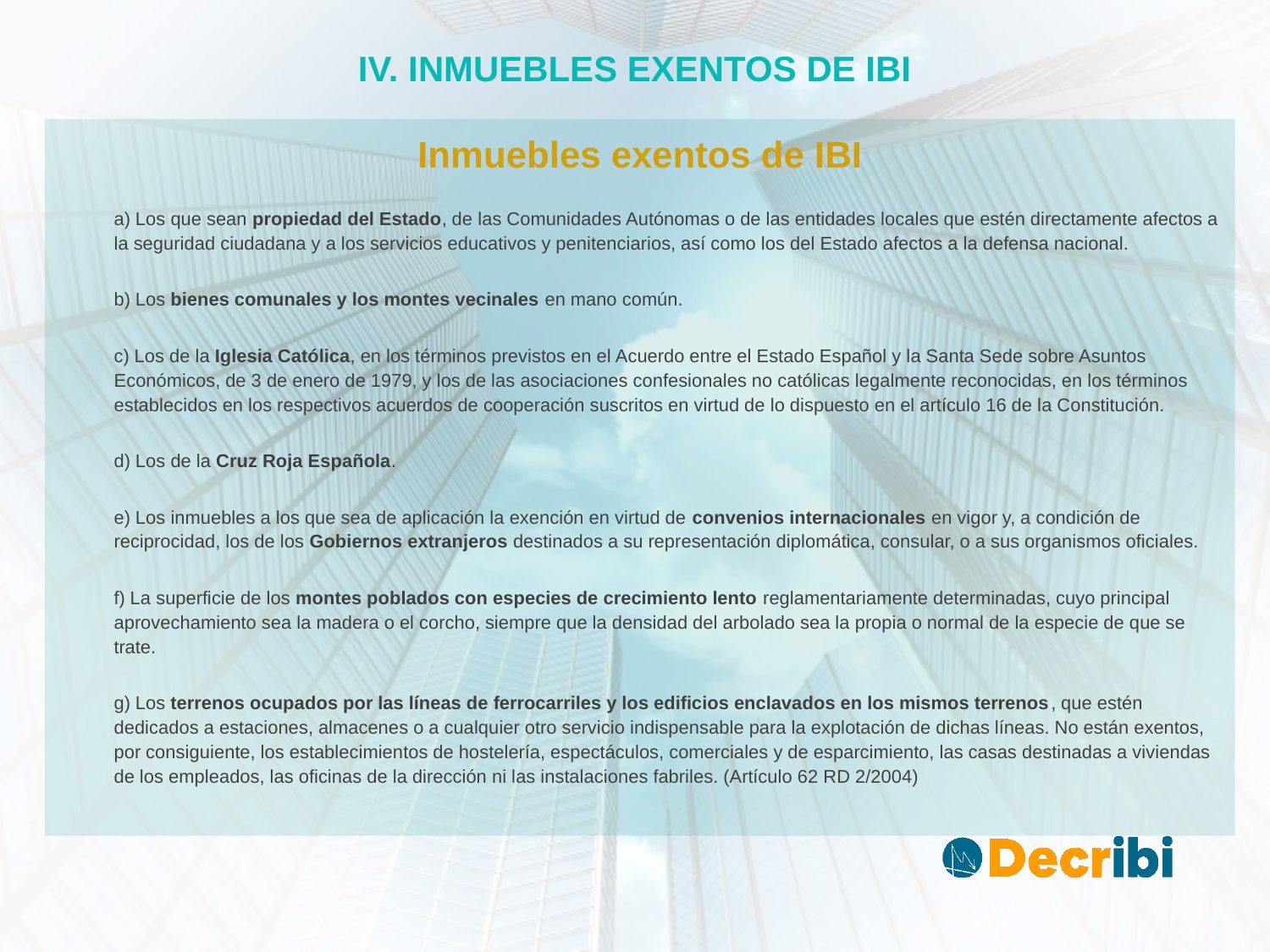

# IV. INMUEBLES EXENTOS DE IBI
Inmuebles exentos de IBI

	a) Los que sean propiedad del Estado, de las Comunidades Autónomas o de las entidades locales que estén directamente afectos a la seguridad ciudadana y a los servicios educativos y penitenciarios, así como los del Estado afectos a la defensa nacional.

	b) Los bienes comunales y los montes vecinales en mano común.

	c) Los de la Iglesia Católica, en los términos previstos en el Acuerdo entre el Estado Español y la Santa Sede sobre Asuntos Económicos, de 3 de enero de 1979, y los de las asociaciones confesionales no católicas legalmente reconocidas, en los términos establecidos en los respectivos acuerdos de cooperación suscritos en virtud de lo dispuesto en el artículo 16 de la Constitución.

	d) Los de la Cruz Roja Española.

	e) Los inmuebles a los que sea de aplicación la exención en virtud de convenios internacionales en vigor y, a condición de reciprocidad, los de los Gobiernos extranjeros destinados a su representación diplomática, consular, o a sus organismos oficiales.

	f) La superficie de los montes poblados con especies de crecimiento lento reglamentariamente determinadas, cuyo principal aprovechamiento sea la madera o el corcho, siempre que la densidad del arbolado sea la propia o normal de la especie de que se trate.

	g) Los terrenos ocupados por las líneas de ferrocarriles y los edificios enclavados en los mismos terrenos, que estén dedicados a estaciones, almacenes o a cualquier otro servicio indispensable para la explotación de dichas líneas. No están exentos, por consiguiente, los establecimientos de hostelería, espectáculos, comerciales y de esparcimiento, las casas destinadas a viviendas de los empleados, las oficinas de la dirección ni las instalaciones fabriles. (Artículo 62 RD 2/2004)